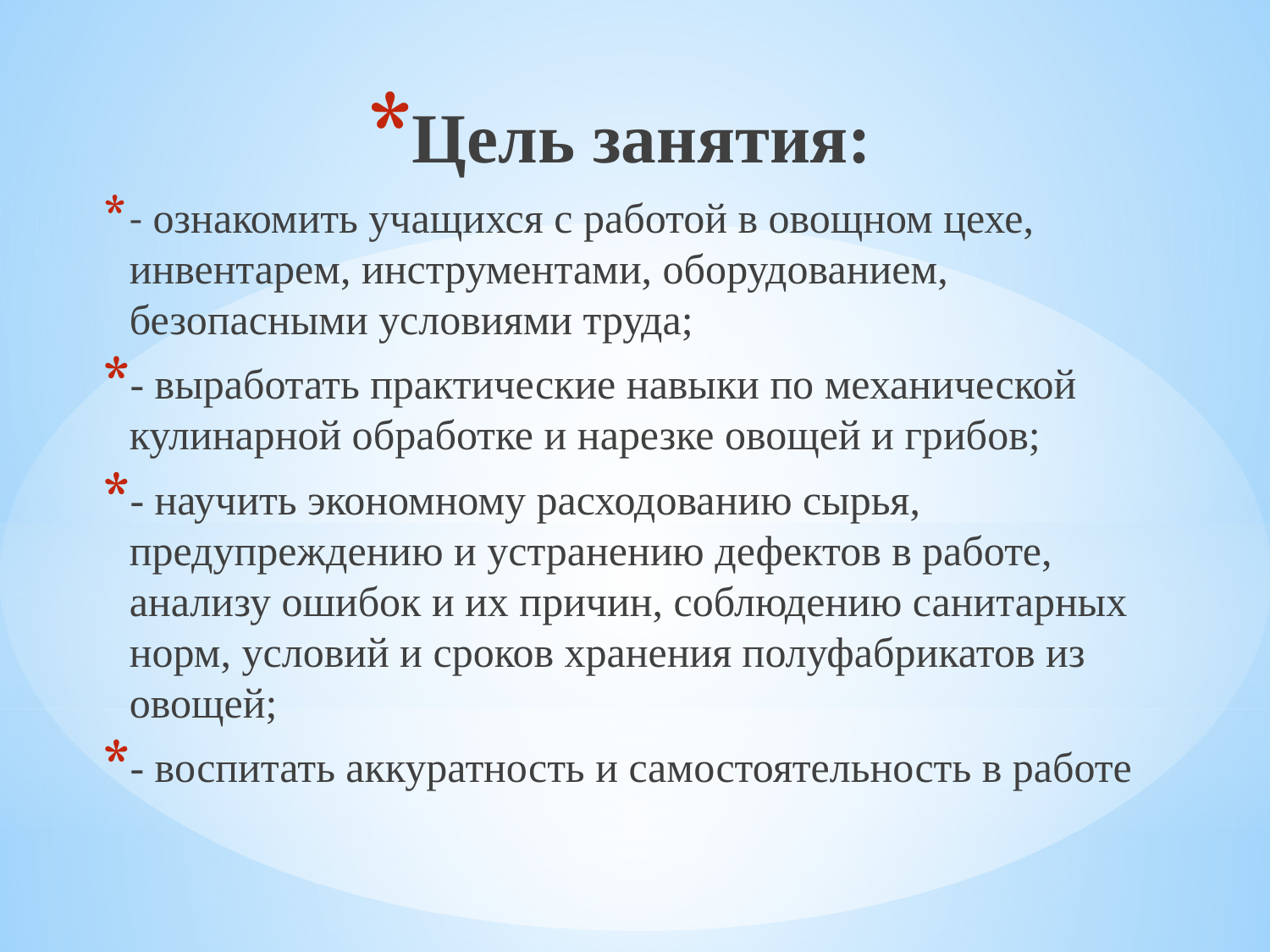

Цель занятия:
- ознакомить учащихся с работой в овощном цехе,  инвентарем, инструментами, оборудованием, безопасными условиями труда;
- выработать практические навыки по механической кулинарной обработке и нарезке овощей и грибов;
- научить экономному расходованию сырья, предупреждению и устранению дефектов в работе, анализу ошибок и их причин, соблюдению санитарных норм, условий и сроков хранения полуфабрикатов из овощей;
- воспитать аккуратность и самостоятельность в работе